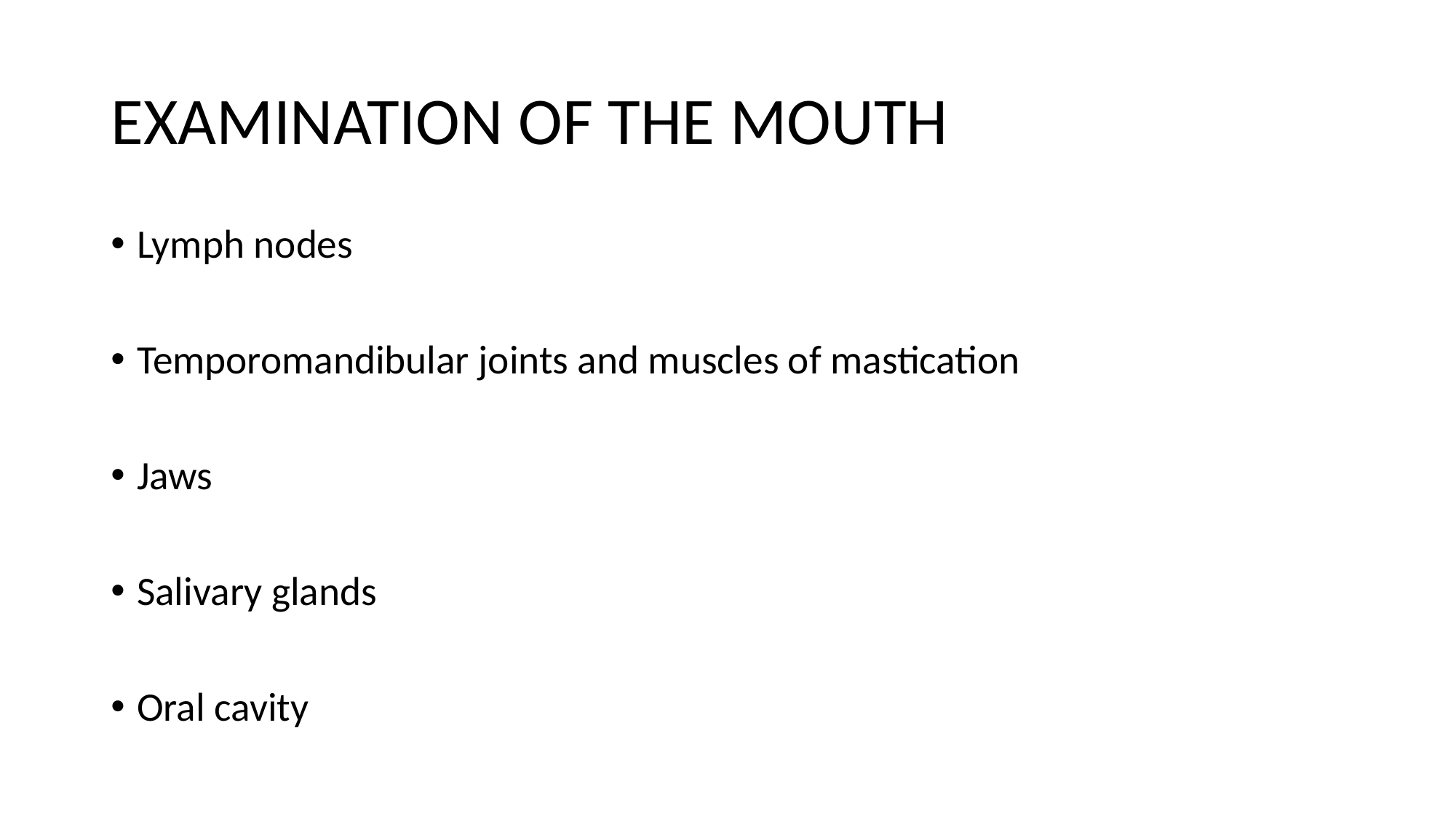

# EXAMINATION OF THE MOUTH
Lymph nodes

Temporomandibular joints and muscles of mastication

Jaws

Salivary glands

Oral cavity